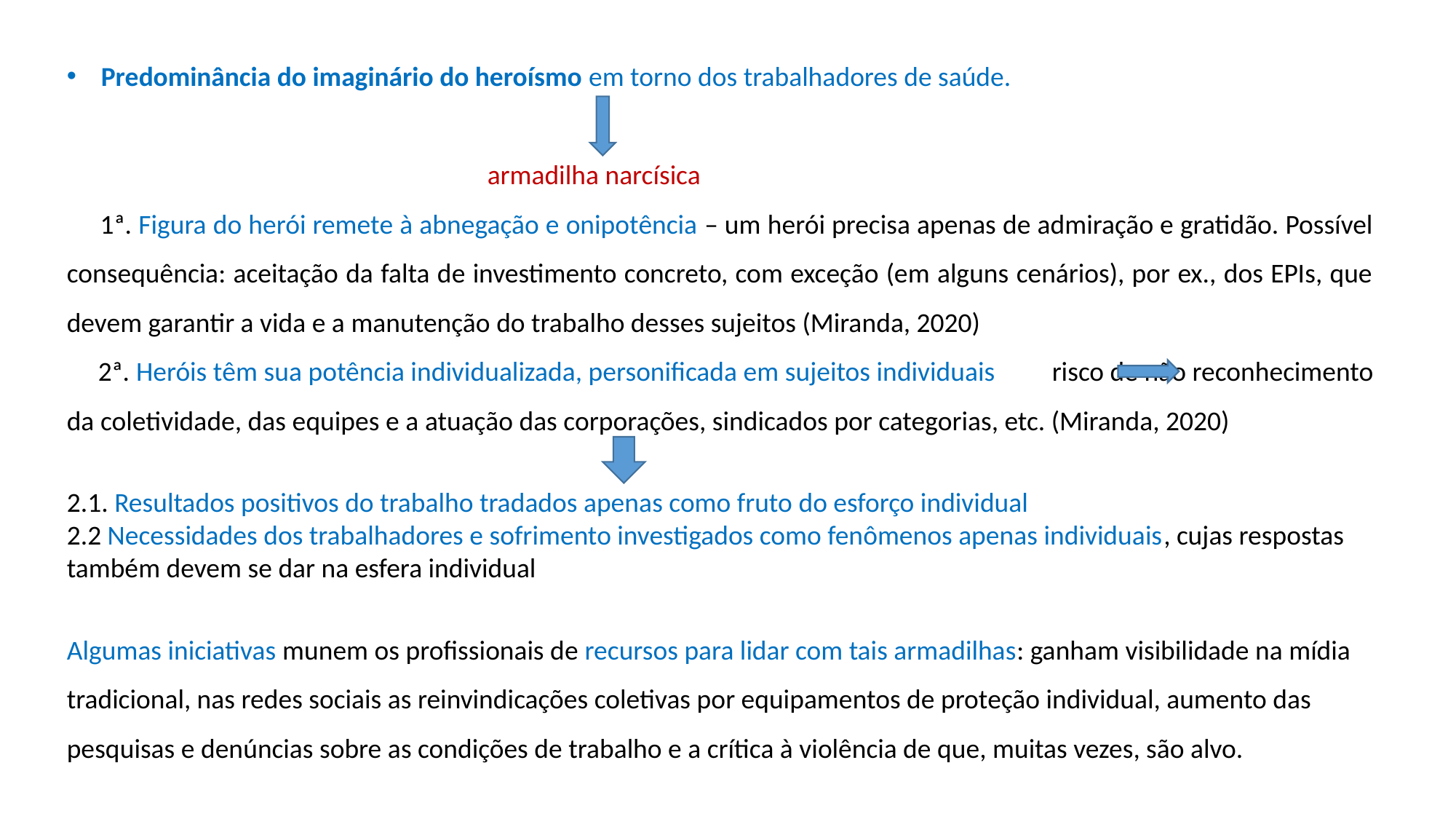

Predominância do imaginário do heroísmo em torno dos trabalhadores de saúde.

                                                                    armadilha narcísica
     1ª. Figura do herói remete à abnegação e onipotência – um herói precisa apenas de admiração e gratidão. Possível consequência: aceitação da falta de investimento concreto, com exceção (em alguns cenários), por ex., dos EPIs, que devem garantir a vida e a manutenção do trabalho desses sujeitos (Miranda, 2020)
     2ª. Heróis têm sua potência individualizada, personificada em sujeitos individuais         risco de não reconhecimento da coletividade, das equipes e a atuação das corporações, sindicados por categorias, etc. (Miranda, 2020)
2.1. Resultados positivos do trabalho tradados apenas como fruto do esforço individual
2.2 Necessidades dos trabalhadores e sofrimento investigados como fenômenos apenas individuais, cujas respostas também devem se dar na esfera individual

Algumas iniciativas munem os profissionais de recursos para lidar com tais armadilhas: ganham visibilidade na mídia tradicional, nas redes sociais as reinvindicações coletivas por equipamentos de proteção individual, aumento das pesquisas e denúncias sobre as condições de trabalho e a crítica à violência de que, muitas vezes, são alvo.